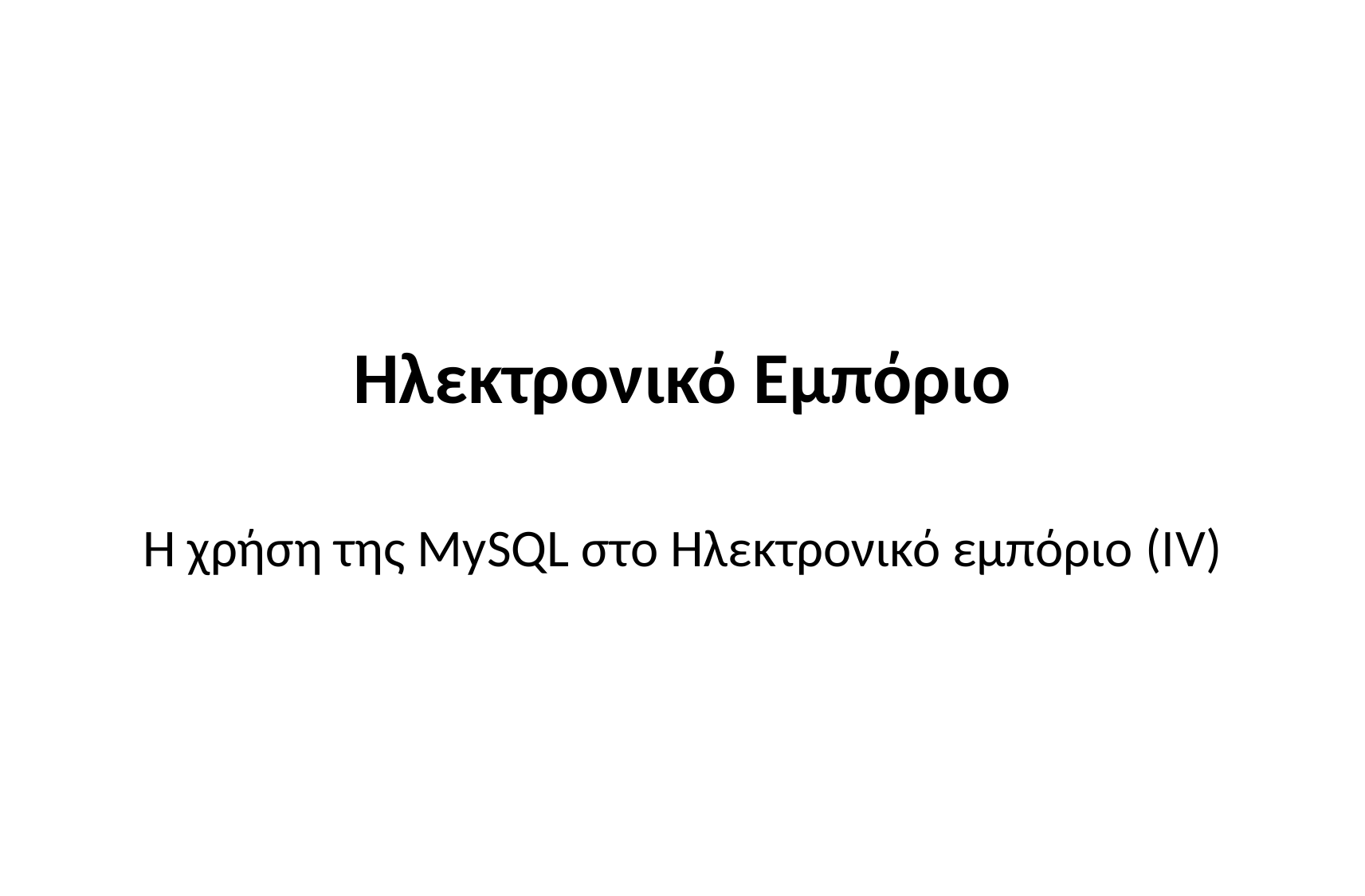

# Ηλεκτρονικό Εμπόριο
Η χρήση της MySQL στο Ηλεκτρονικό εμπόριο (ΙV)